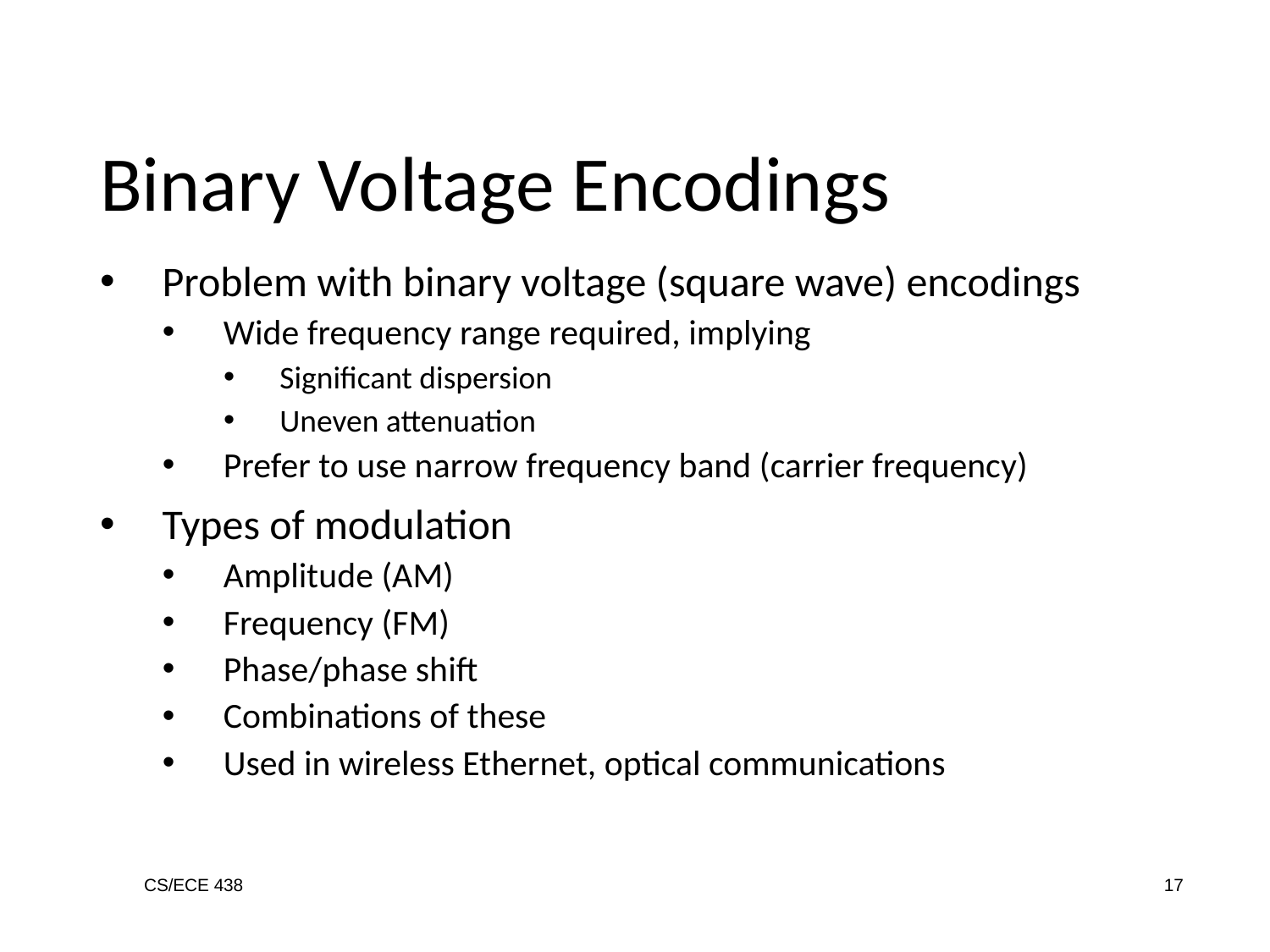

Binary Voltage Encodings
Problem with binary voltage (square wave) encodings
Wide frequency range required, implying
Significant dispersion
Uneven attenuation
Prefer to use narrow frequency band (carrier frequency)
Types of modulation
Amplitude (AM)
Frequency (FM)
Phase/phase shift
Combinations of these
Used in wireless Ethernet, optical communications
CS/ECE 438

17